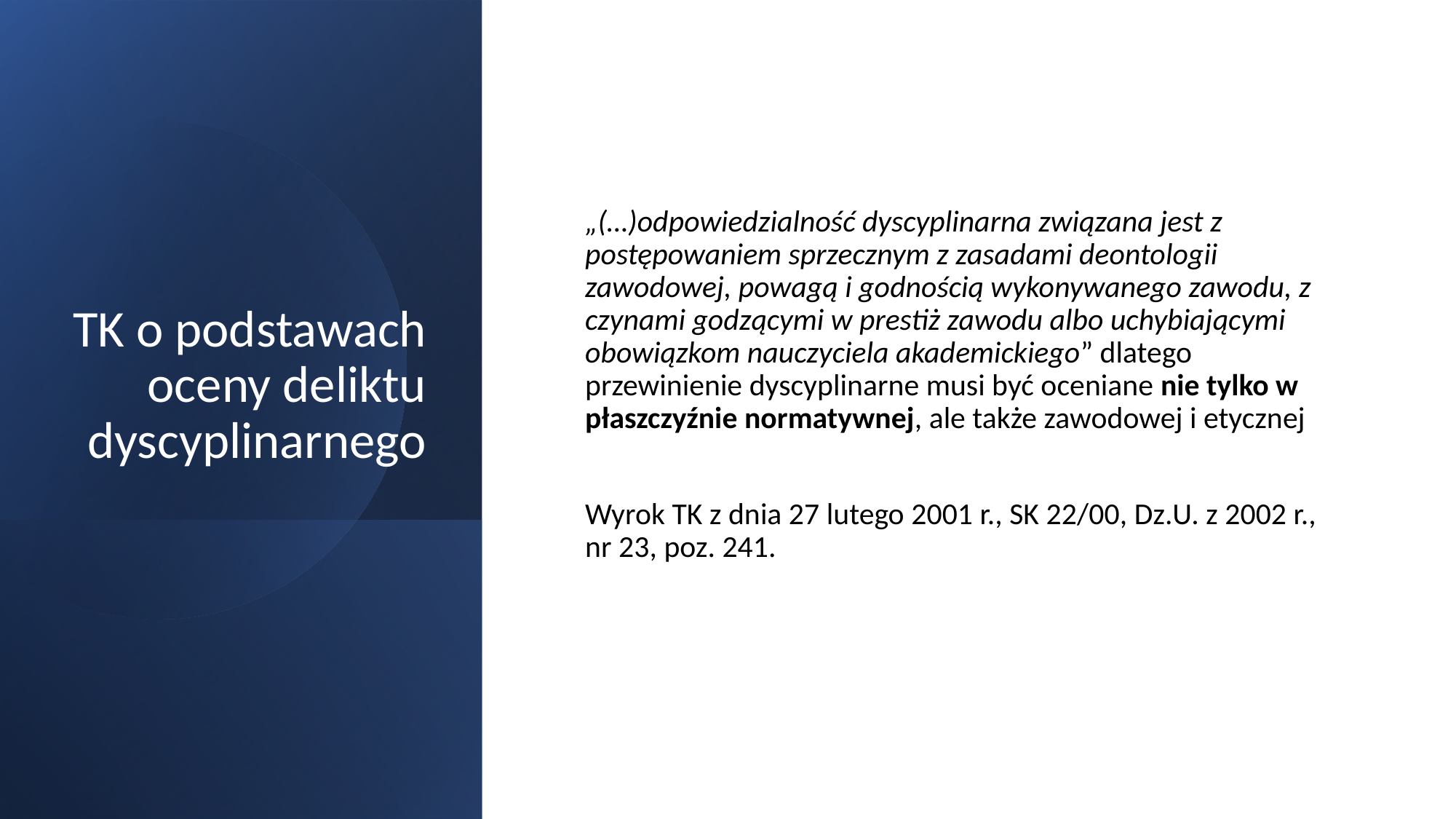

# TK o podstawach oceny deliktu dyscyplinarnego
„(…)odpowiedzialność dyscyplinarna związana jest z postępowaniem sprzecznym z zasadami deontologii zawodowej, powagą i godnością wykonywanego zawodu, z czynami godzącymi w prestiż zawodu albo uchybiającymi obowiązkom nauczyciela akademickiego” dlatego przewinienie dyscyplinarne musi być oceniane nie tylko w płaszczyźnie normatywnej, ale także zawodowej i etycznej

Wyrok TK z dnia 27 lutego 2001 r., SK 22/00, Dz.U. z 2002 r., nr 23, poz. 241.